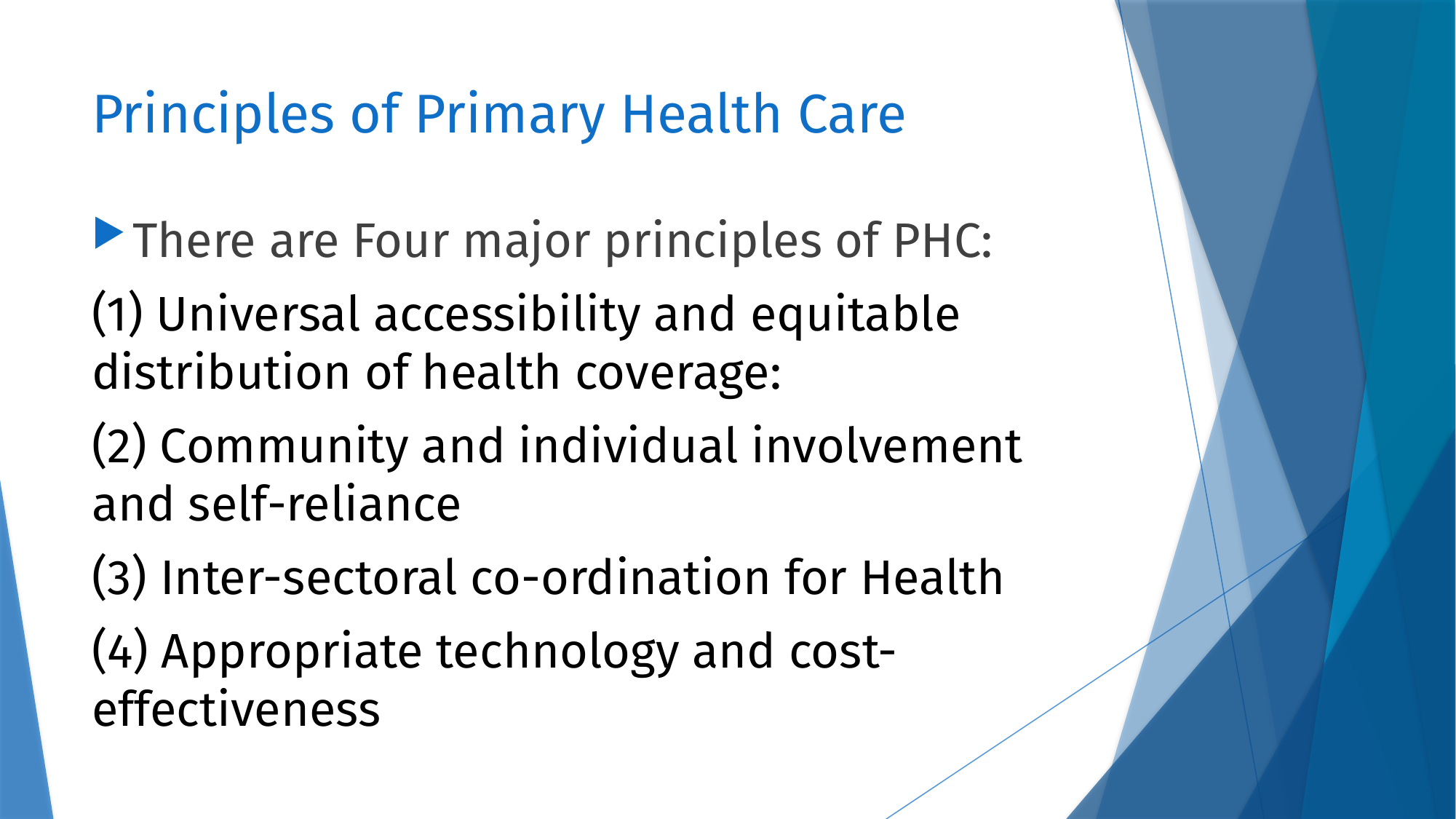

# Principles of Primary Health Care
There are Four major principles of PHC:
(1) Universal accessibility and equitable distribution of health coverage:
(2) Community and individual involvement and self-reliance
(3) Inter-sectoral co-ordination for Health
(4) Appropriate technology and cost-effectiveness